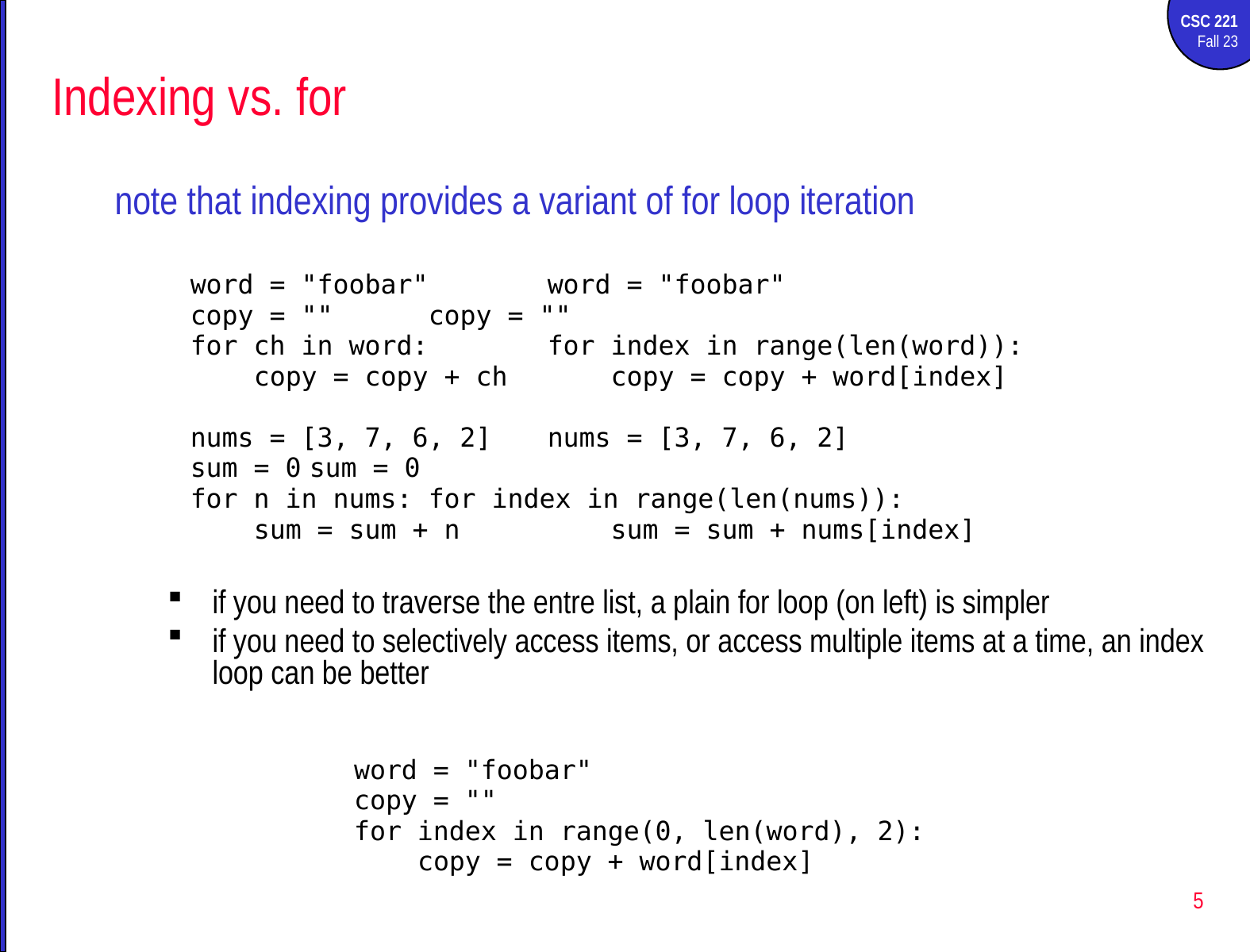

# Indexing vs. for
note that indexing provides a variant of for loop iteration

word = "foobar"	word = "foobar"
copy = ""	copy = ""
for ch in word:	for index in range(len(word)):
    copy = copy + ch	    copy = copy + word[index]

nums = [3, 7, 6, 2]	nums = [3, 7, 6, 2]
sum = 0	sum = 0
for n in nums:	for index in range(len(nums)):
    sum = sum + n	    sum = sum + nums[index]

if you need to traverse the entre list, a plain for loop (on left) is simpler
if you need to selectively access items, or access multiple items at a time, an index loop can be better

word = "foobar"
copy = ""
for index in range(0, len(word), 2):
    copy = copy + word[index]

5